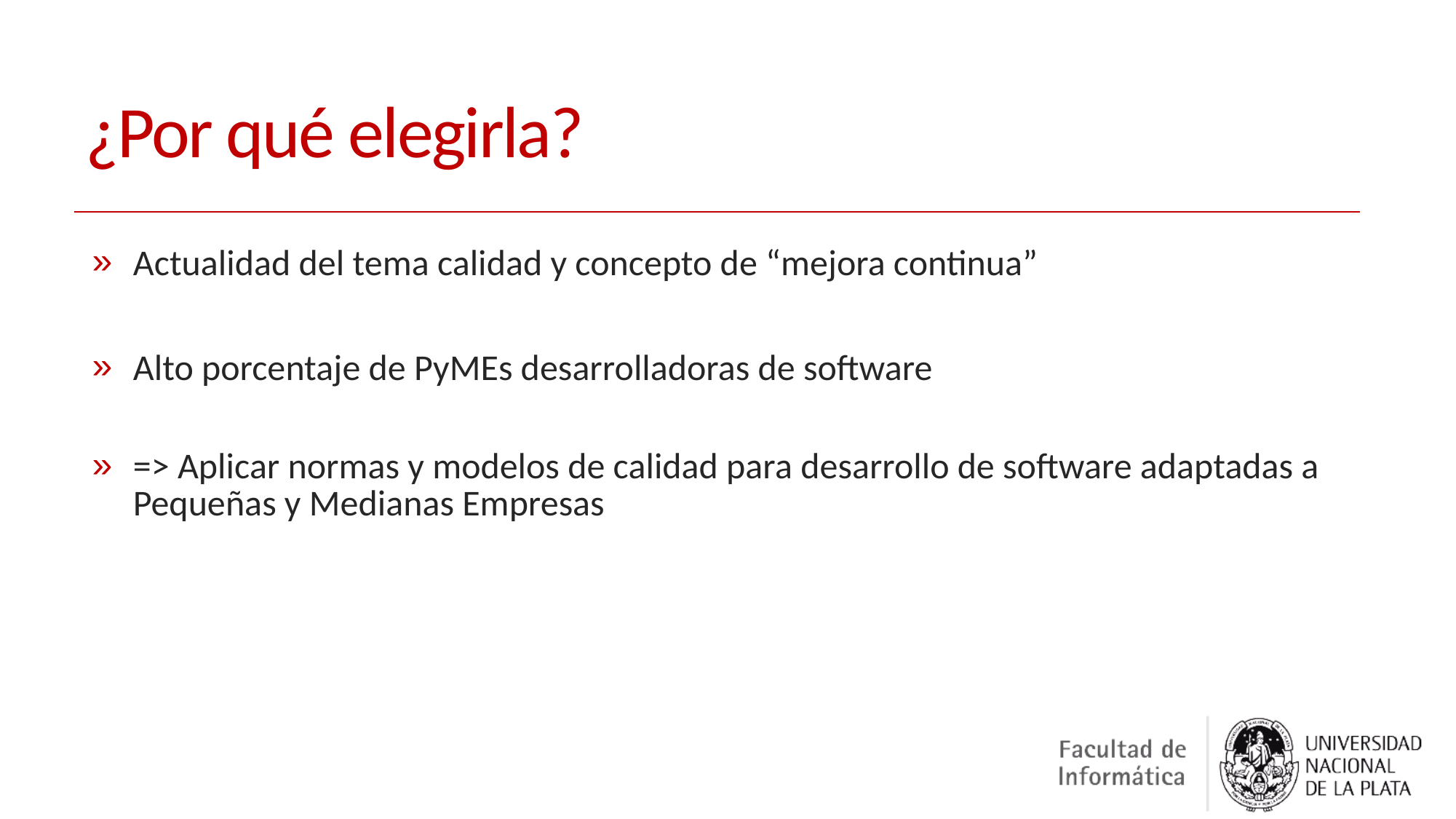

# ¿Por qué elegirla?
Actualidad del tema calidad y concepto de “mejora continua”

Alto porcentaje de PyMEs desarrolladoras de software

=> Aplicar normas y modelos de calidad para desarrollo de software adaptadas a Pequeñas y Medianas Empresas